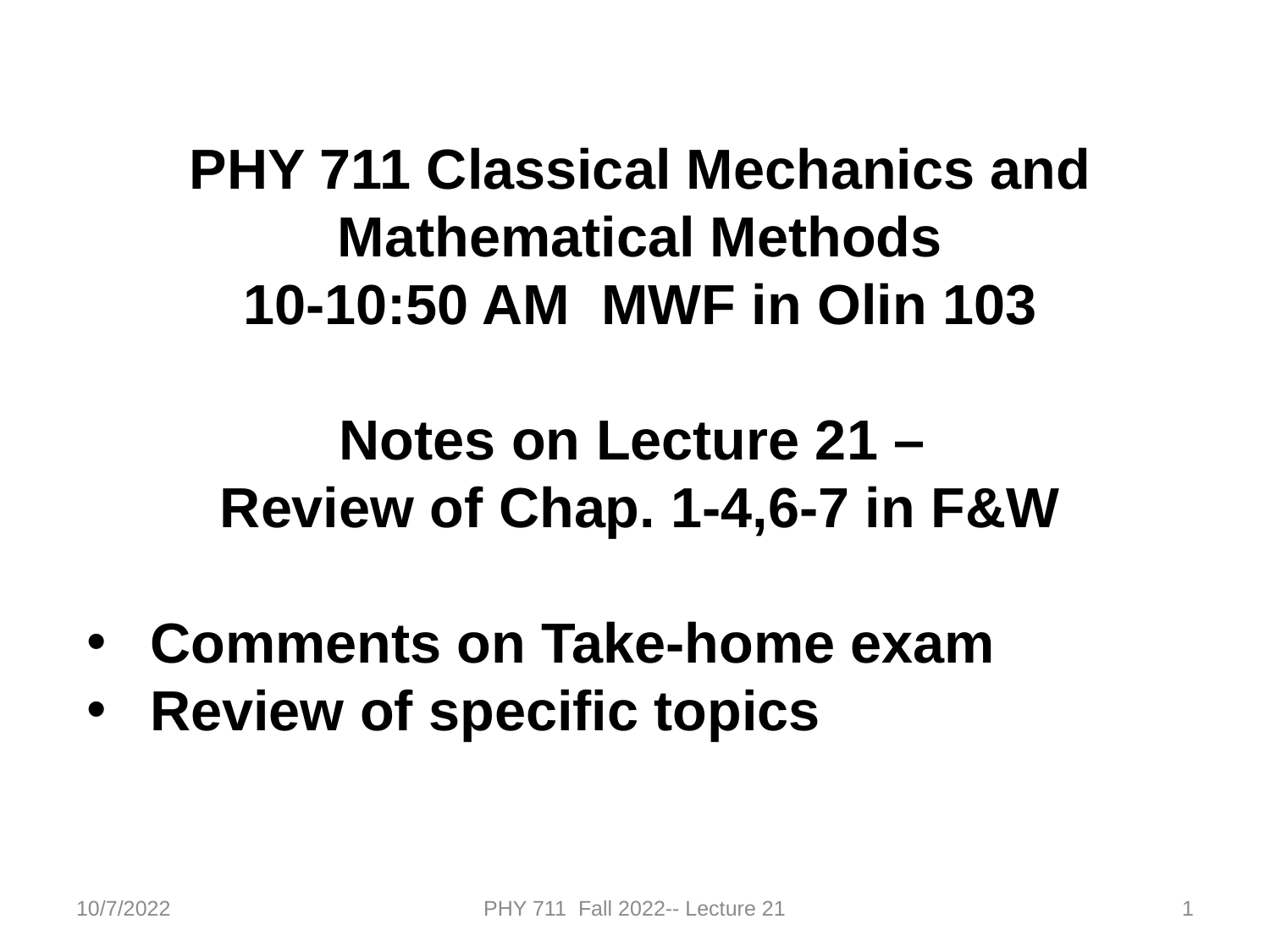

PHY 711 Classical Mechanics and Mathematical Methods
10-10:50 AM  MWF in Olin 103

Notes on Lecture 21 –
Review of Chap. 1-4,6-7 in F&W

Comments on Take-home exam
Review of specific topics
10/7/2022
PHY 711  Fall 2022-- Lecture 21
1